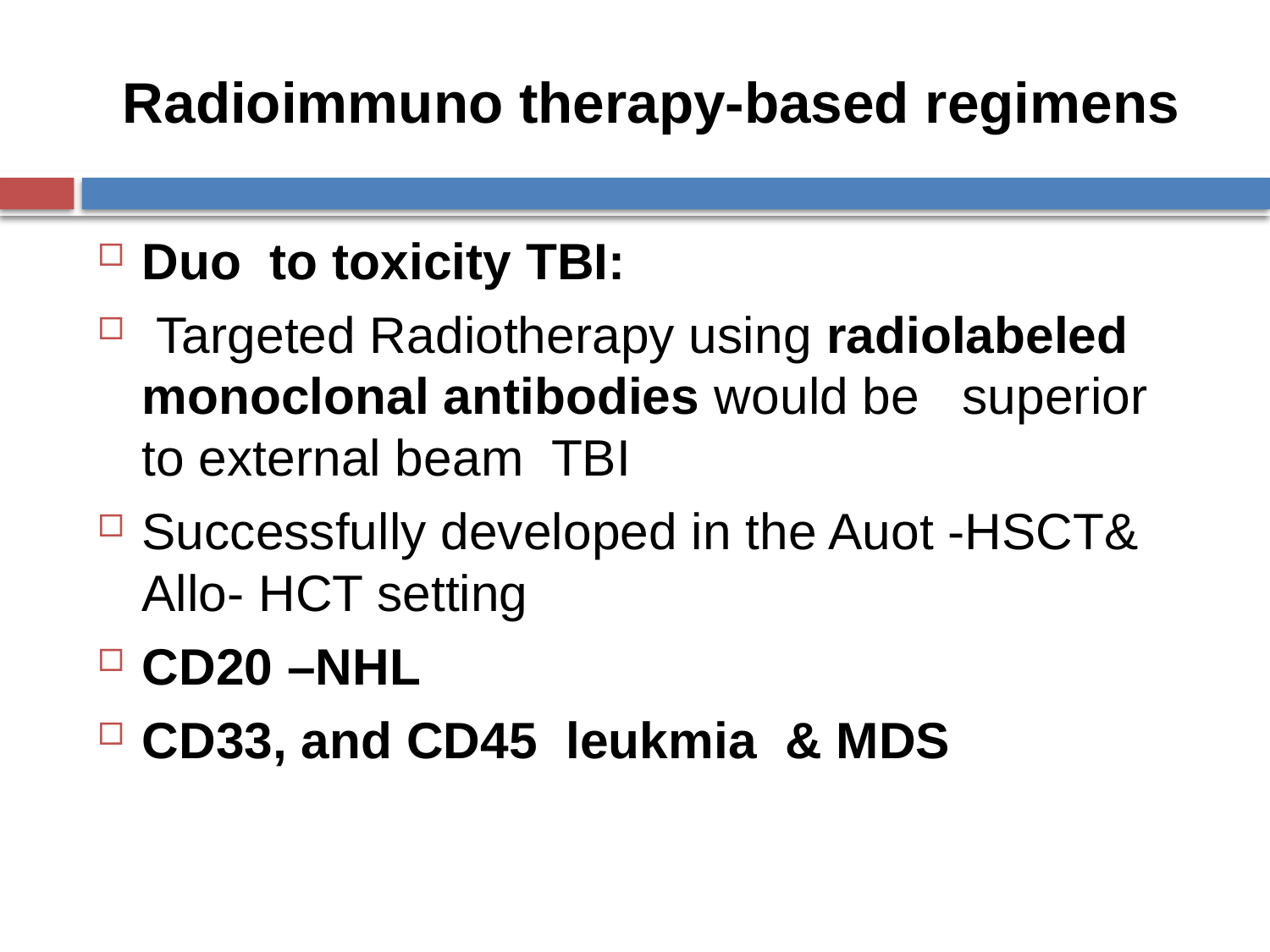

# Radioimmuno therapy-based regimens
Duo  to toxicity TBI:
 Targeted Radiotherapy using radiolabeled monoclonal antibodies would be   superior to external beam  TBI
Successfully developed in the Auot -HSCT& Allo- HCT setting
CD20 –NHL
CD33, and CD45  leukmia  & MDS